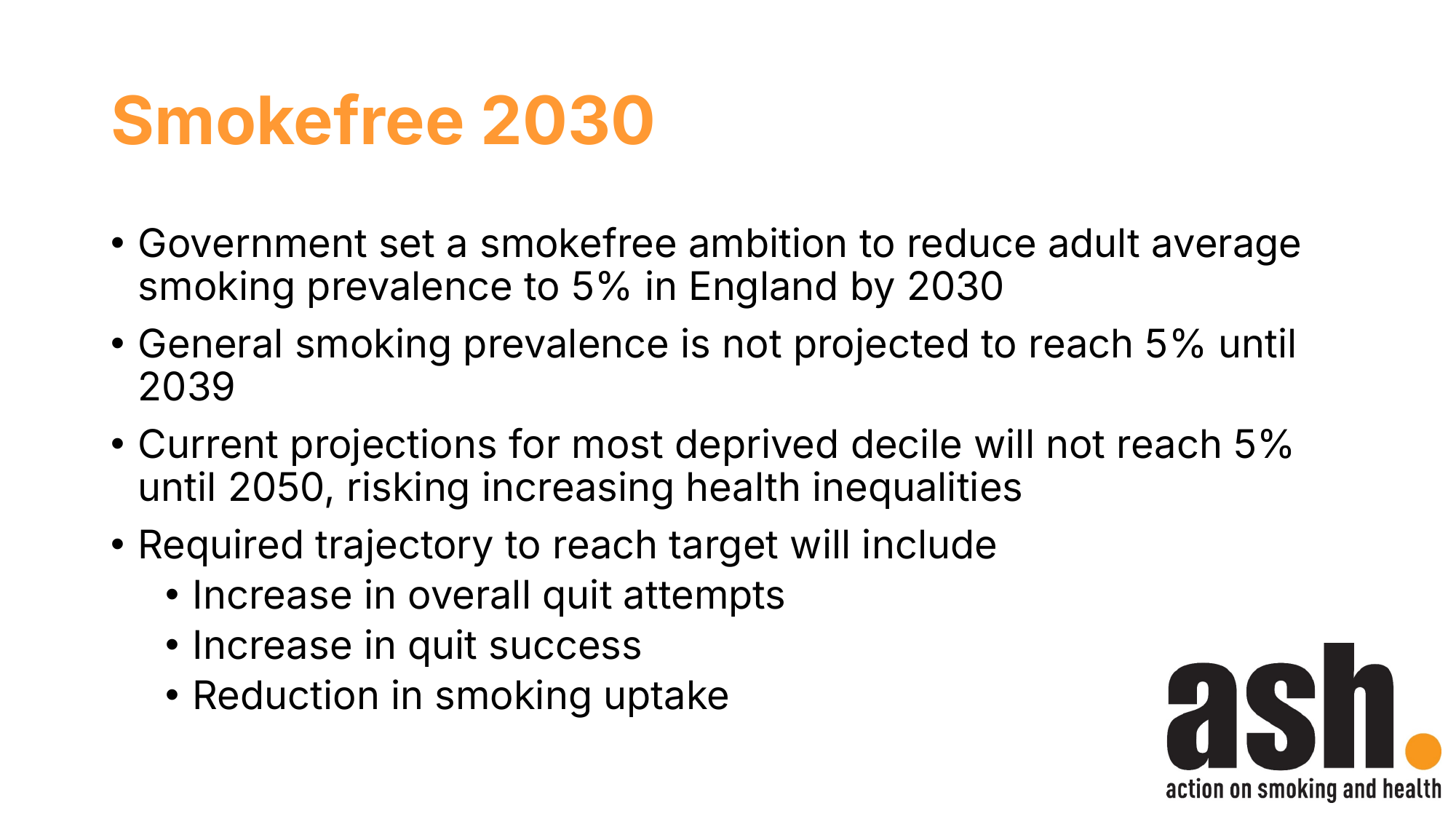

Smokefree 2030
Government set a smokefree ambition to reduce adult average smoking prevalence to 5% in England by 2030
General smoking prevalence is not projected to reach 5% until 2039
Current projections for most deprived decile will not reach 5% until 2050, risking increasing health inequalities
Required trajectory to reach target will include
Increase in overall quit attempts
Increase in quit success
Reduction in smoking uptake